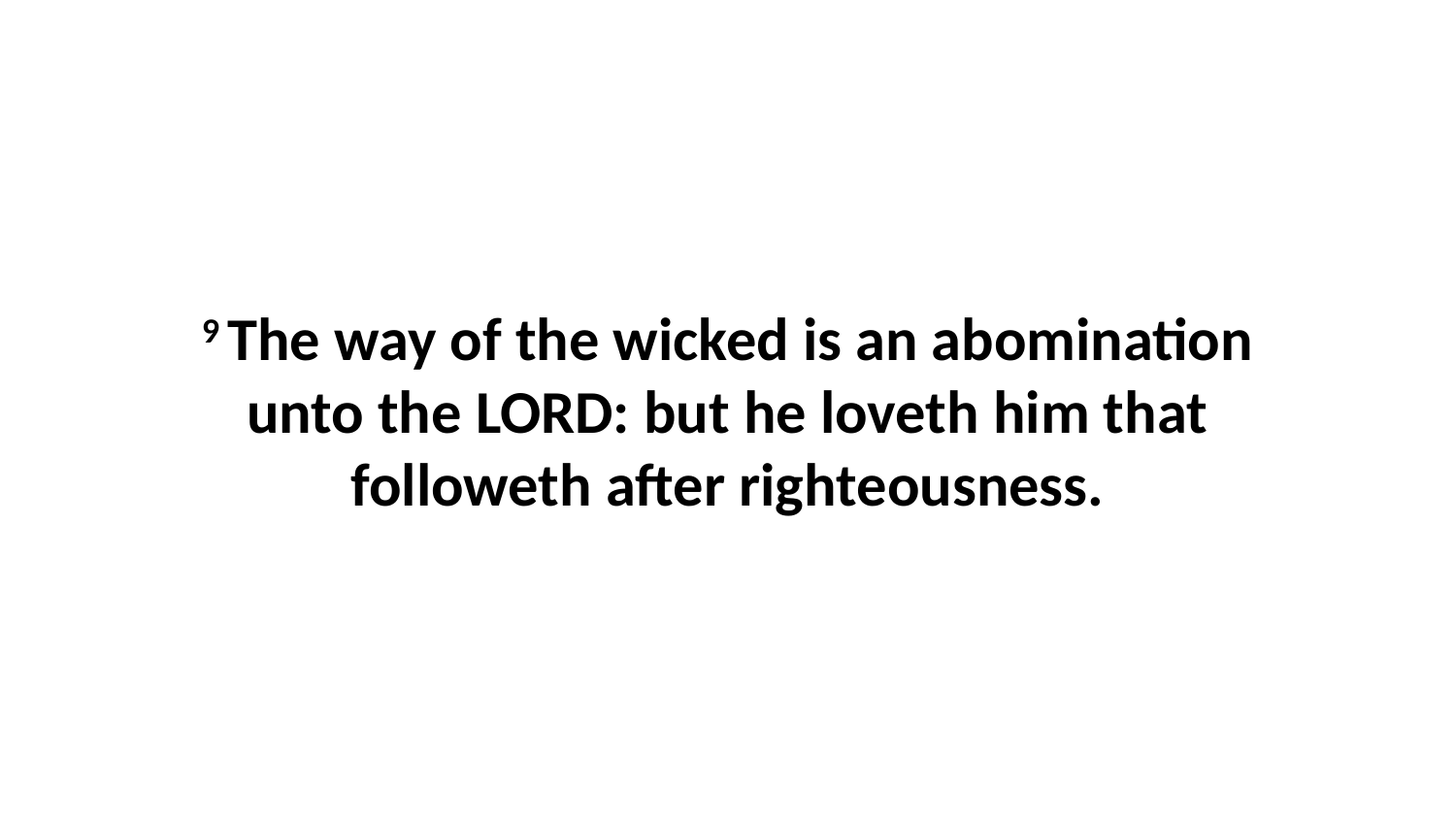

9 The way of the wicked is an abomination unto the LORD: but he loveth him that followeth after righteousness.